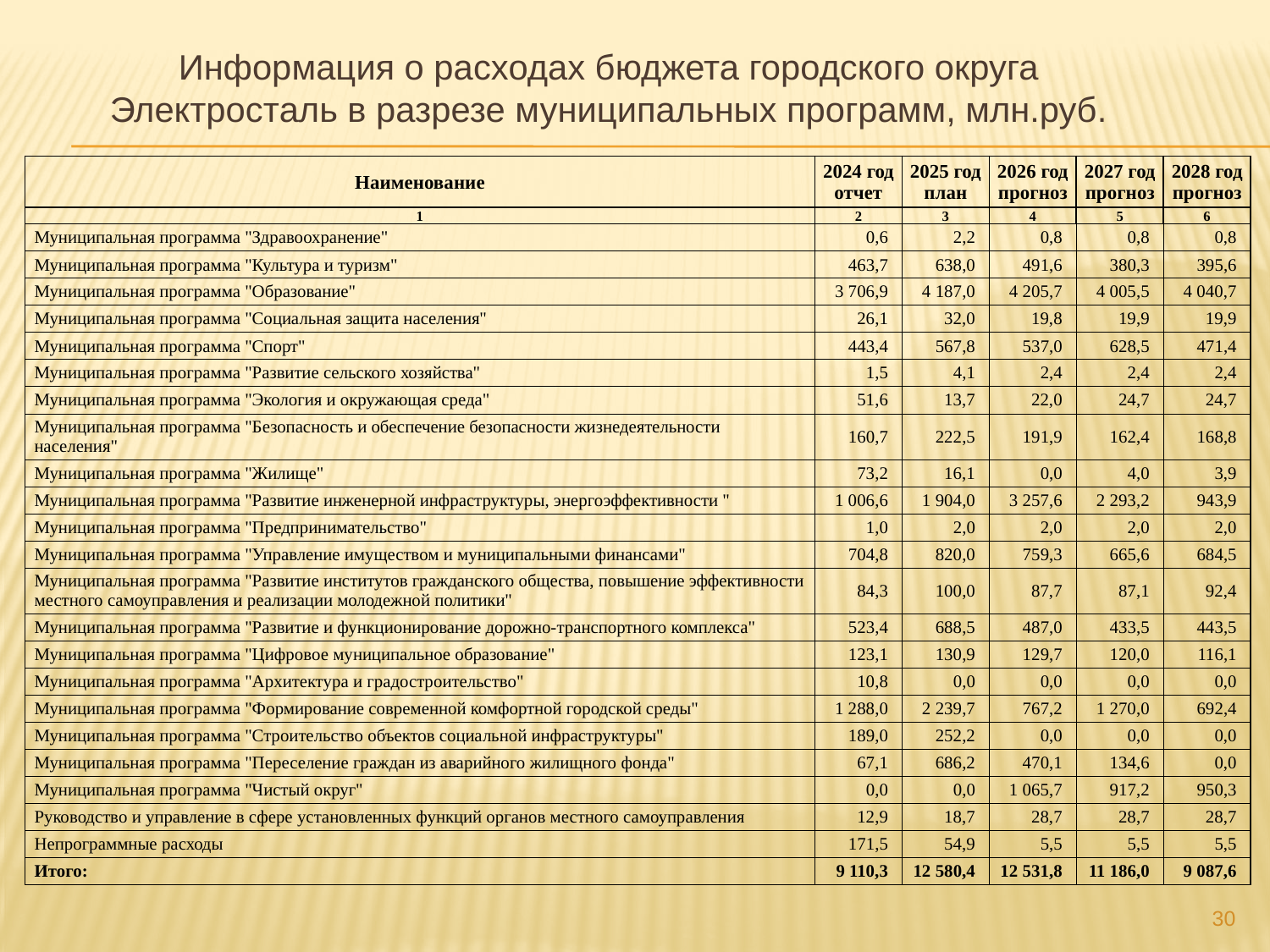

# Информация о расходах бюджета городского округа Электросталь в разрезе муниципальных программ, млн.руб.
| Наименование | 2024 год отчет | 2025 год план | 2026 год прогноз | 2027 год прогноз | 2028 год прогноз |
| --- | --- | --- | --- | --- | --- |
| 1 | 2 | 3 | 4 | 5 | 6 |
| Муниципальная программа "Здравоохранение" | 0,6 | 2,2 | 0,8 | 0,8 | 0,8 |
| Муниципальная программа "Культура и туризм" | 463,7 | 638,0 | 491,6 | 380,3 | 395,6 |
| Муниципальная программа "Образование" | 3 706,9 | 4 187,0 | 4 205,7 | 4 005,5 | 4 040,7 |
| Муниципальная программа "Социальная защита населения" | 26,1 | 32,0 | 19,8 | 19,9 | 19,9 |
| Муниципальная программа "Спорт" | 443,4 | 567,8 | 537,0 | 628,5 | 471,4 |
| Муниципальная программа "Развитие сельского хозяйства" | 1,5 | 4,1 | 2,4 | 2,4 | 2,4 |
| Муниципальная программа "Экология и окружающая среда" | 51,6 | 13,7 | 22,0 | 24,7 | 24,7 |
| Муниципальная программа "Безопасность и обеспечение безопасности жизнедеятельности населения" | 160,7 | 222,5 | 191,9 | 162,4 | 168,8 |
| Муниципальная программа "Жилище" | 73,2 | 16,1 | 0,0 | 4,0 | 3,9 |
| Муниципальная программа "Развитие инженерной инфраструктуры, энергоэффективности " | 1 006,6 | 1 904,0 | 3 257,6 | 2 293,2 | 943,9 |
| Муниципальная программа "Предпринимательство" | 1,0 | 2,0 | 2,0 | 2,0 | 2,0 |
| Муниципальная программа "Управление имуществом и муниципальными финансами" | 704,8 | 820,0 | 759,3 | 665,6 | 684,5 |
| Муниципальная программа "Развитие институтов гражданского общества, повышение эффективности местного самоуправления и реализации молодежной политики" | 84,3 | 100,0 | 87,7 | 87,1 | 92,4 |
| Муниципальная программа "Развитие и функционирование дорожно-транспортного комплекса" | 523,4 | 688,5 | 487,0 | 433,5 | 443,5 |
| Муниципальная программа "Цифровое муниципальное образование" | 123,1 | 130,9 | 129,7 | 120,0 | 116,1 |
| Муниципальная программа "Архитектура и градостроительство" | 10,8 | 0,0 | 0,0 | 0,0 | 0,0 |
| Муниципальная программа "Формирование современной комфортной городской среды" | 1 288,0 | 2 239,7 | 767,2 | 1 270,0 | 692,4 |
| Муниципальная программа "Строительство объектов социальной инфраструктуры" | 189,0 | 252,2 | 0,0 | 0,0 | 0,0 |
| Муниципальная программа "Переселение граждан из аварийного жилищного фонда" | 67,1 | 686,2 | 470,1 | 134,6 | 0,0 |
| Муниципальная программа "Чистый округ" | 0,0 | 0,0 | 1 065,7 | 917,2 | 950,3 |
| Руководство и управление в сфере установленных функций органов местного самоуправления | 12,9 | 18,7 | 28,7 | 28,7 | 28,7 |
| Непрограммные расходы | 171,5 | 54,9 | 5,5 | 5,5 | 5,5 |
| Итого: | 9 110,3 | 12 580,4 | 12 531,8 | 11 186,0 | 9 087,6 |
30